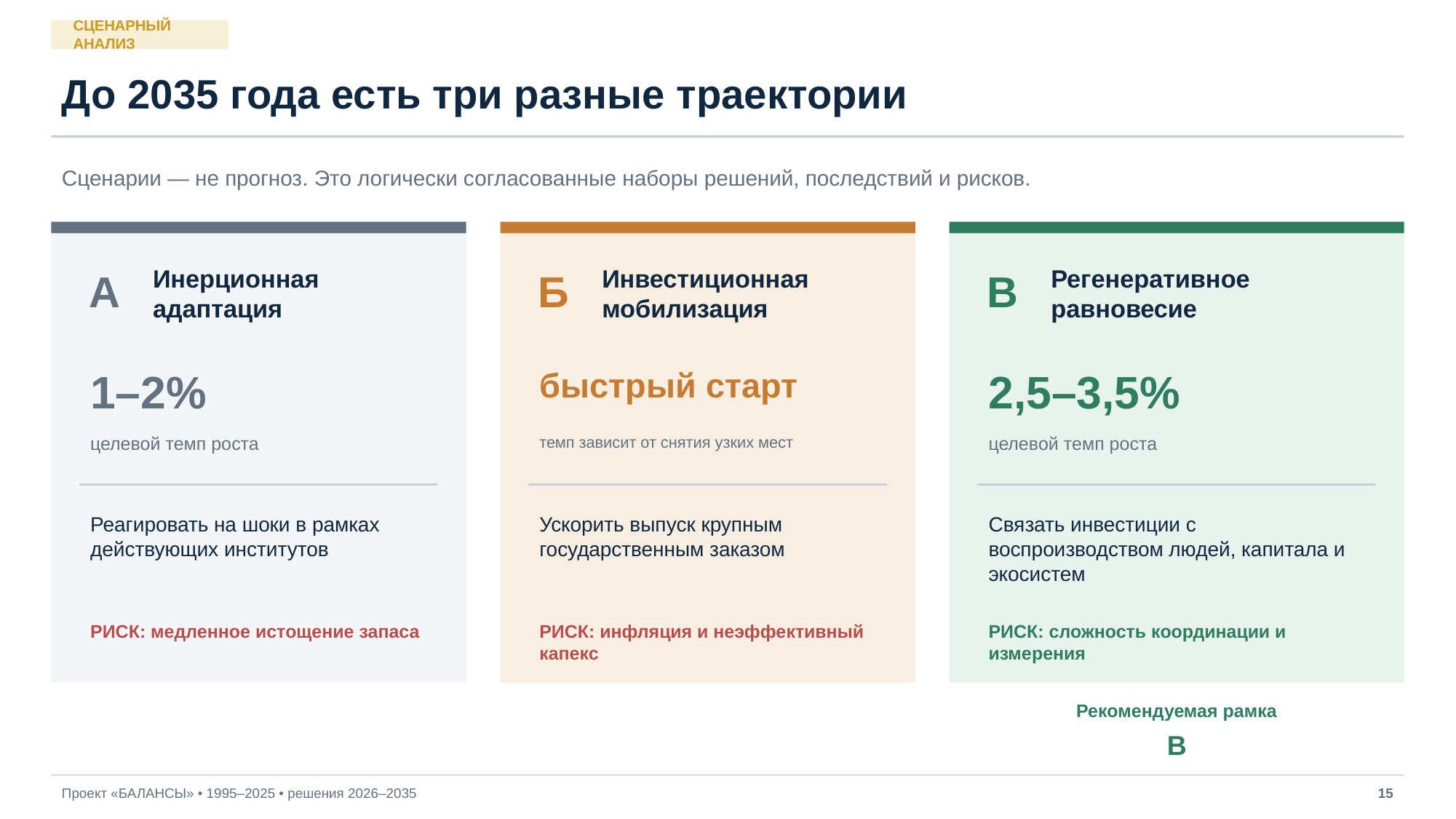

СЦЕНАРНЫЙ АНАЛИЗ
До 2035 года есть три разные траектории

Сценарии — не прогноз. Это логически согласованные наборы решений, последствий и рисков.

Инерционная адаптация
Инвестиционная мобилизация
Регенеративное равновесие
A
Б
В
1–2%
быстрый старт
2,5–3,5%
целевой темп роста
темп зависит от снятия узких мест
целевой темп роста

Реагировать на шоки в рамках действующих институтов
Ускорить выпуск крупным государственным заказом
Связать инвестиции с воспроизводством людей, капитала и экосистем
РИСК: медленное истощение запаса
РИСК: инфляция и неэффективный капекс
РИСК: сложность координации и измерения
Рекомендуемая рамка
В

Проект «БАЛАНСЫ» • 1995–2025 • решения 2026–2035
15